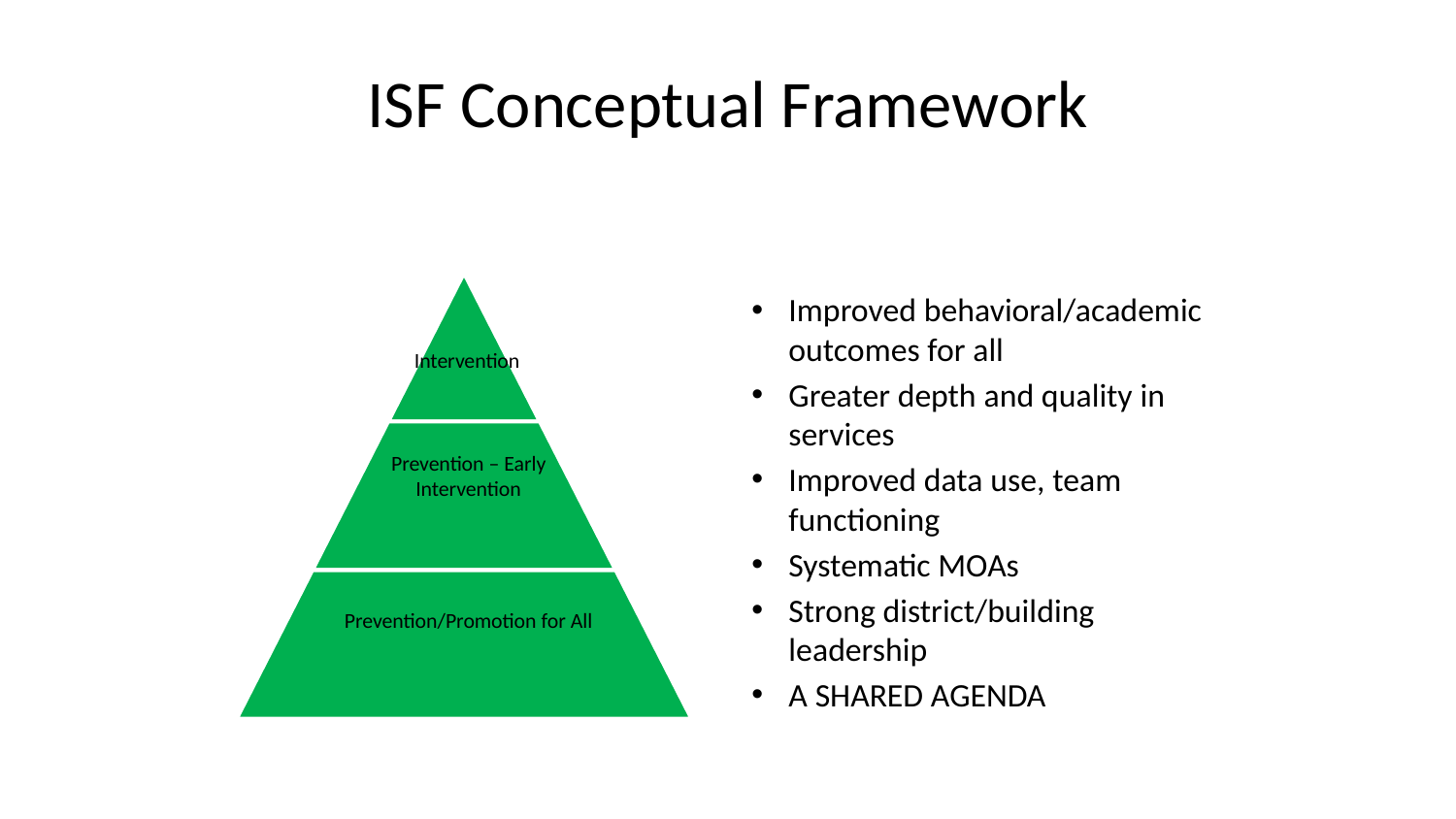

# ISF Conceptual Framework

Improved behavioral/academic outcomes for all
Greater depth and quality in services
Improved data use, team functioning
Systematic MOAs
Strong district/building leadership
A SHARED AGENDA
Intervention
Prevention – Early Intervention
Prevention/Promotion for All